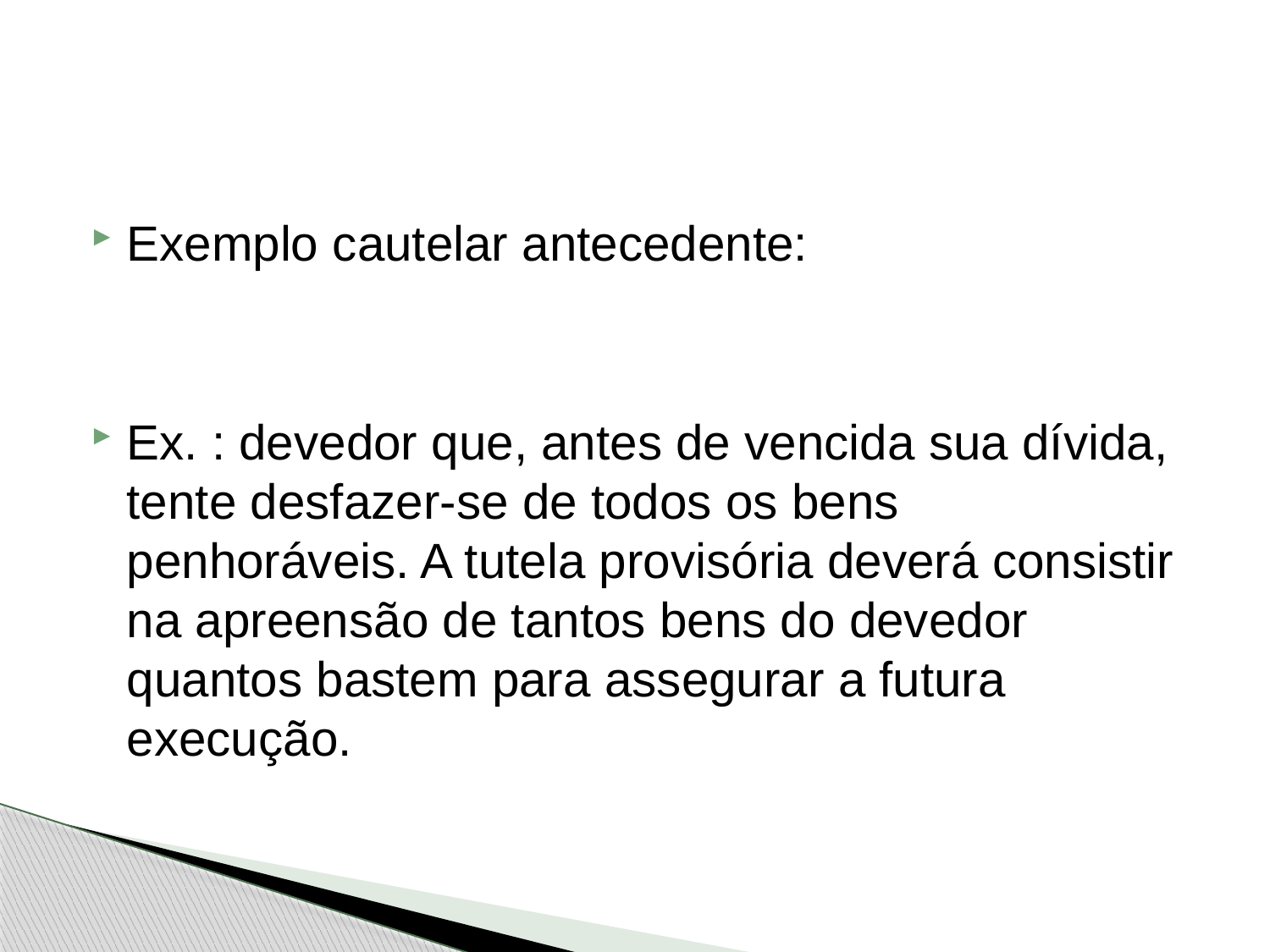

Exemplo cautelar antecedente:

Ex. : devedor que, antes de vencida sua dívida, tente desfazer-se de todos os bens penhoráveis. A tutela provisória deverá consistir na apreensão de tantos bens do devedor quantos bastem para assegurar a futura execução.